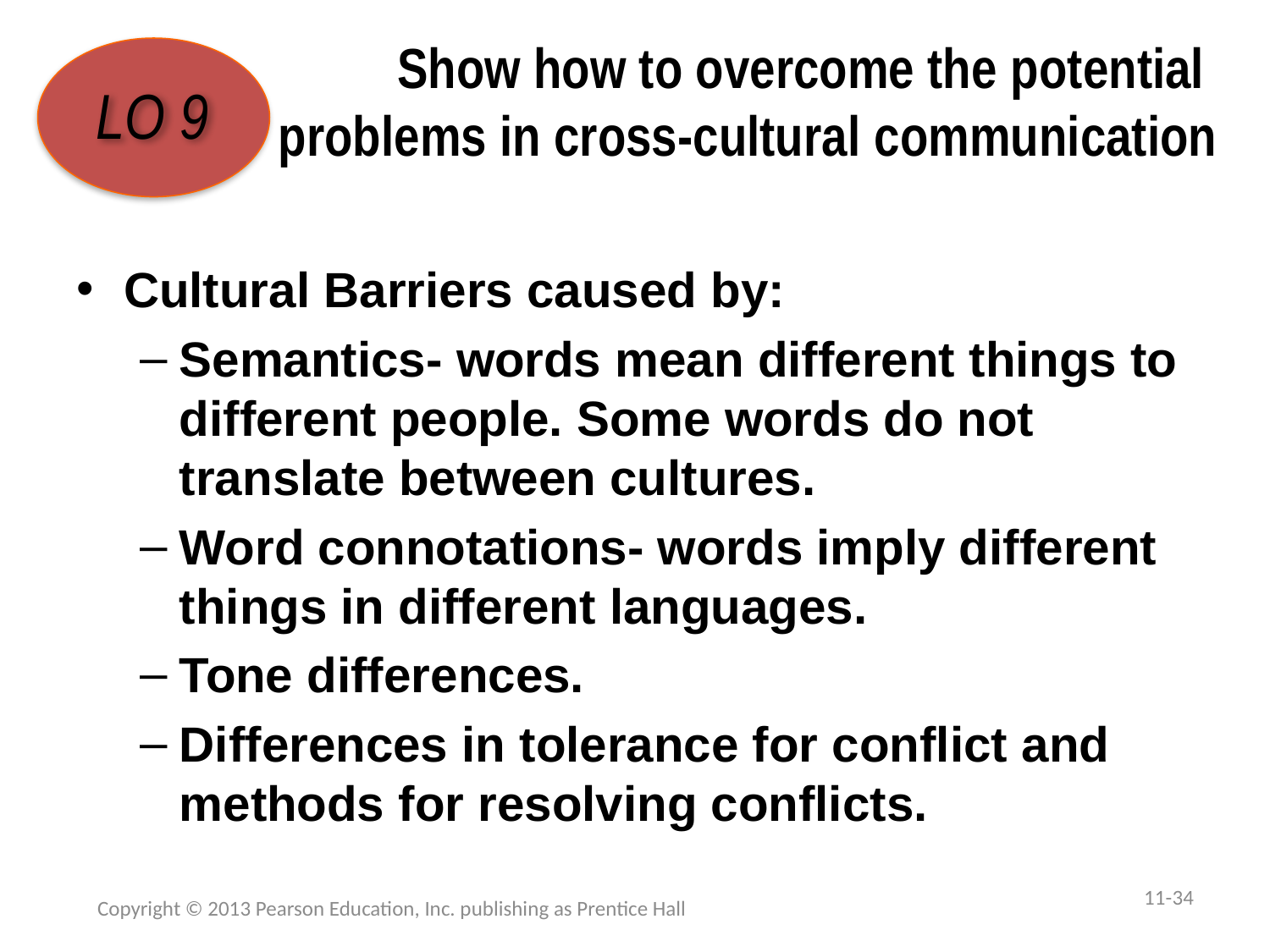

# Show how to overcome the potential problems in cross-cultural communication

LO 9
Cultural Barriers caused by:
Semantics- words mean different things to different people. Some words do not translate between cultures.
Word connotations- words imply different things in different languages.
Tone differences.
Differences in tolerance for conflict and methods for resolving conflicts.

11-34
Copyright © 2013 Pearson Education, Inc. publishing as Prentice Hall